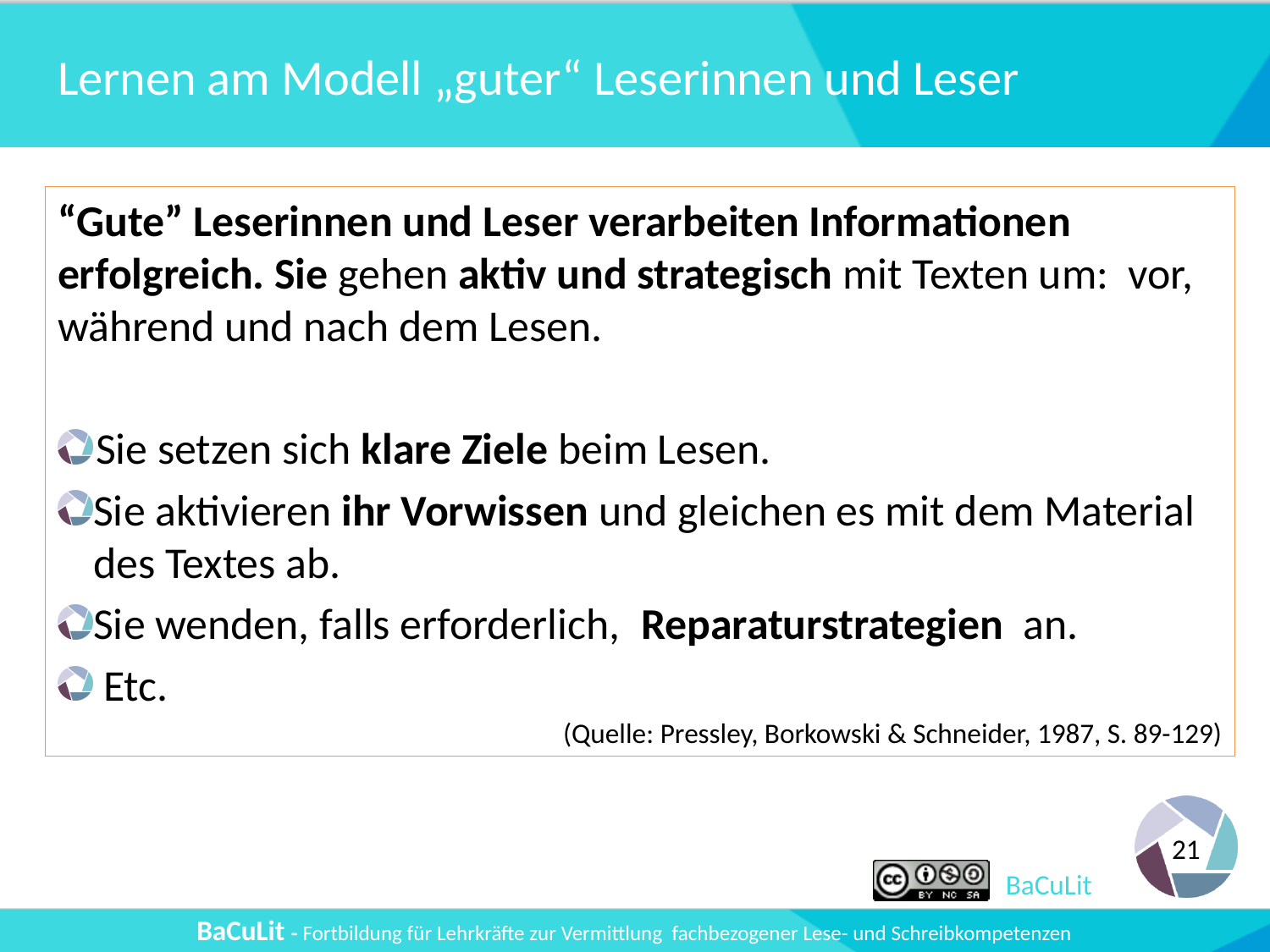

# Lernen am Modell „guter“ Leserinnen und Leser
“Gute” Leserinnen und Leser verarbeiten Informationen erfolgreich. Sie gehen aktiv und strategisch mit Texten um:  vor, während und nach dem Lesen.

Sie setzen sich klare Ziele beim Lesen.
Sie aktivieren ihr Vorwissen und gleichen es mit dem Material des Textes ab.
Sie wenden, falls erforderlich,  Reparaturstrategien  an.
 Etc.
(Quelle: Pressley, Borkowski & Schneider, 1987, S. 89-129)